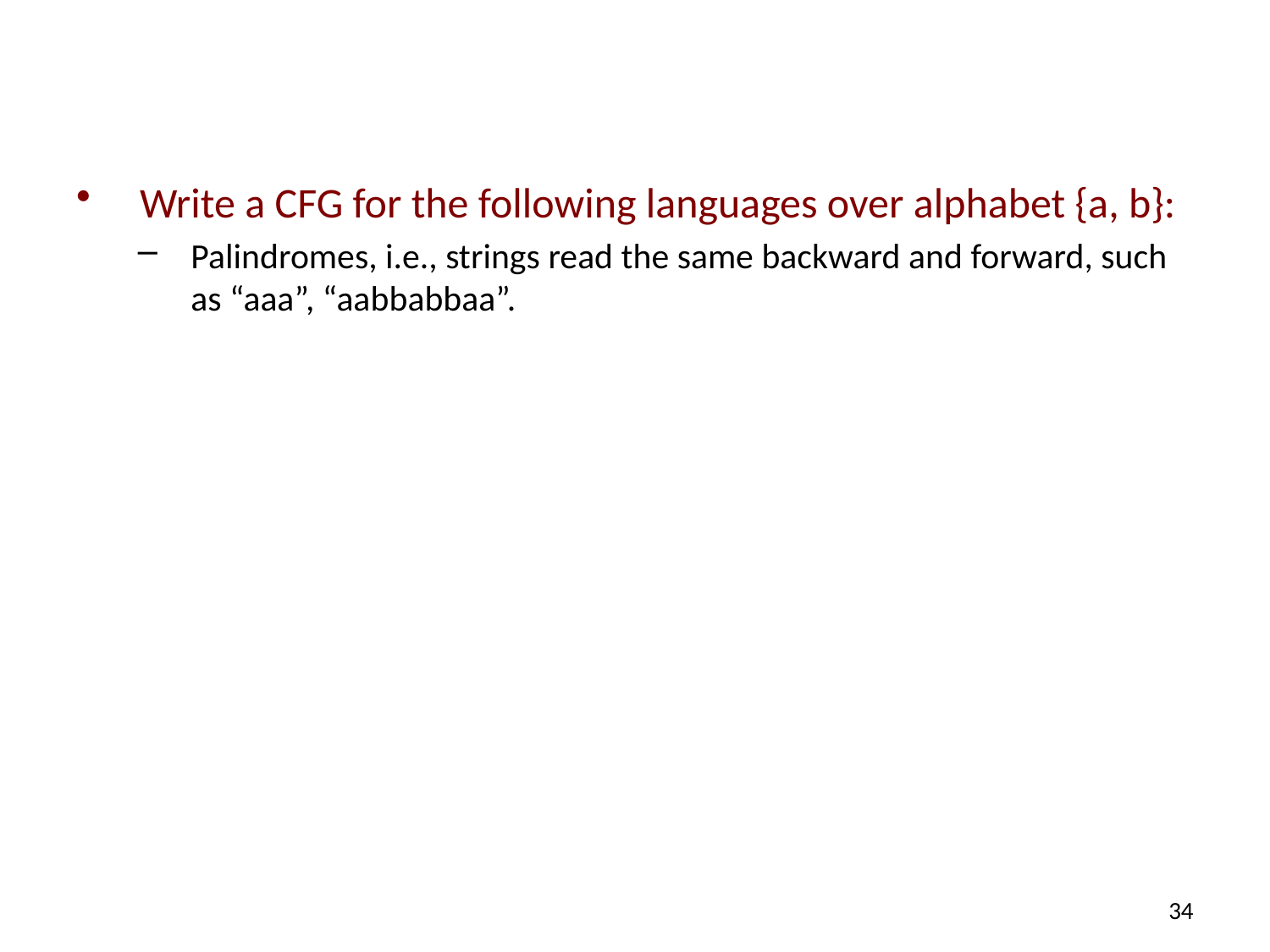

#
Write a CFG for the following languages over alphabet {a, b}:
Palindromes, i.e., strings read the same backward and forward, such as “aaa”, “aabbabbaa”.

34